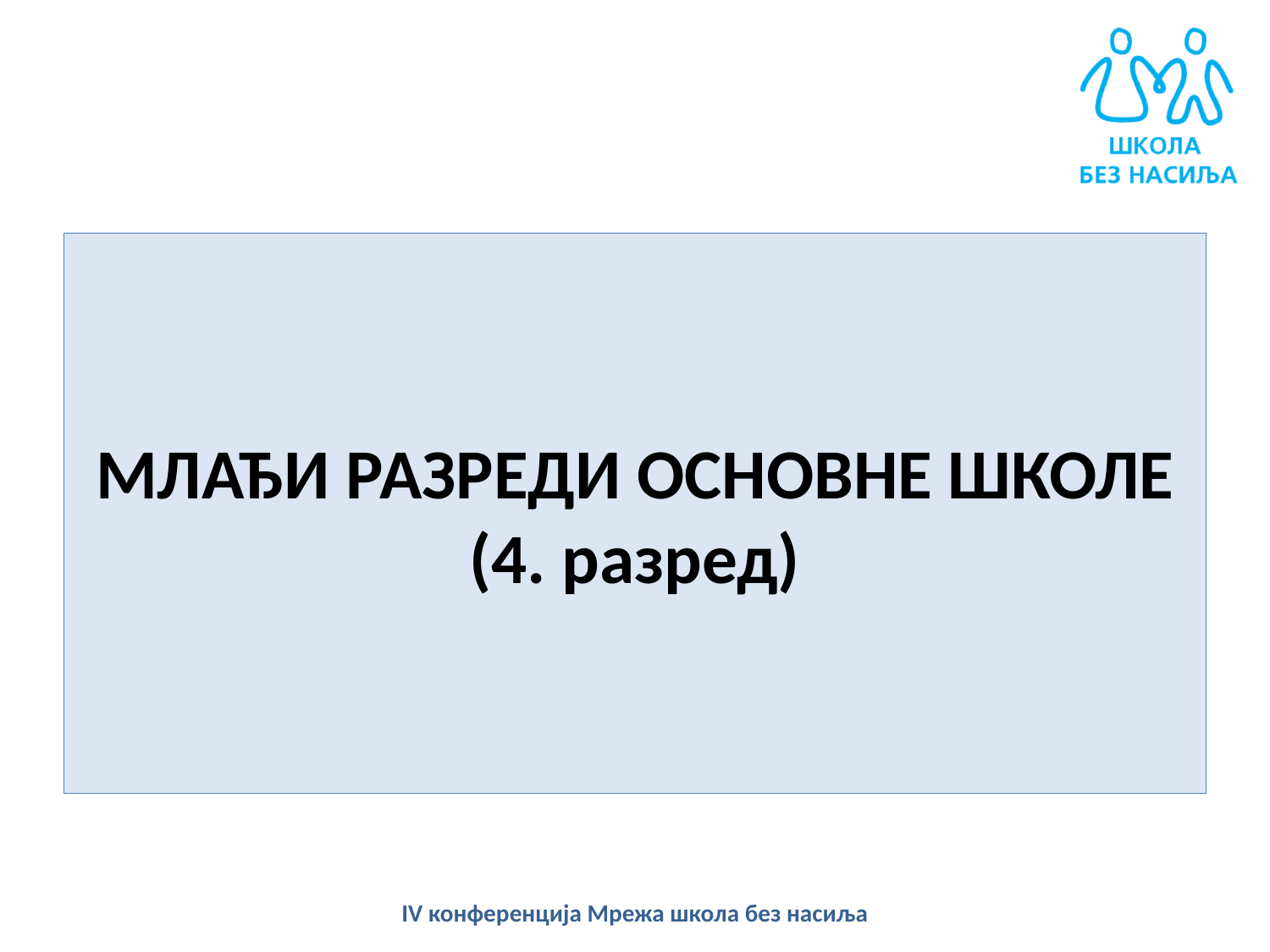

# МЛАЂИ РАЗРЕДИ ОСНОВНЕ ШКОЛЕ (4. разред)
IV конференција Мрежа школа без насиља